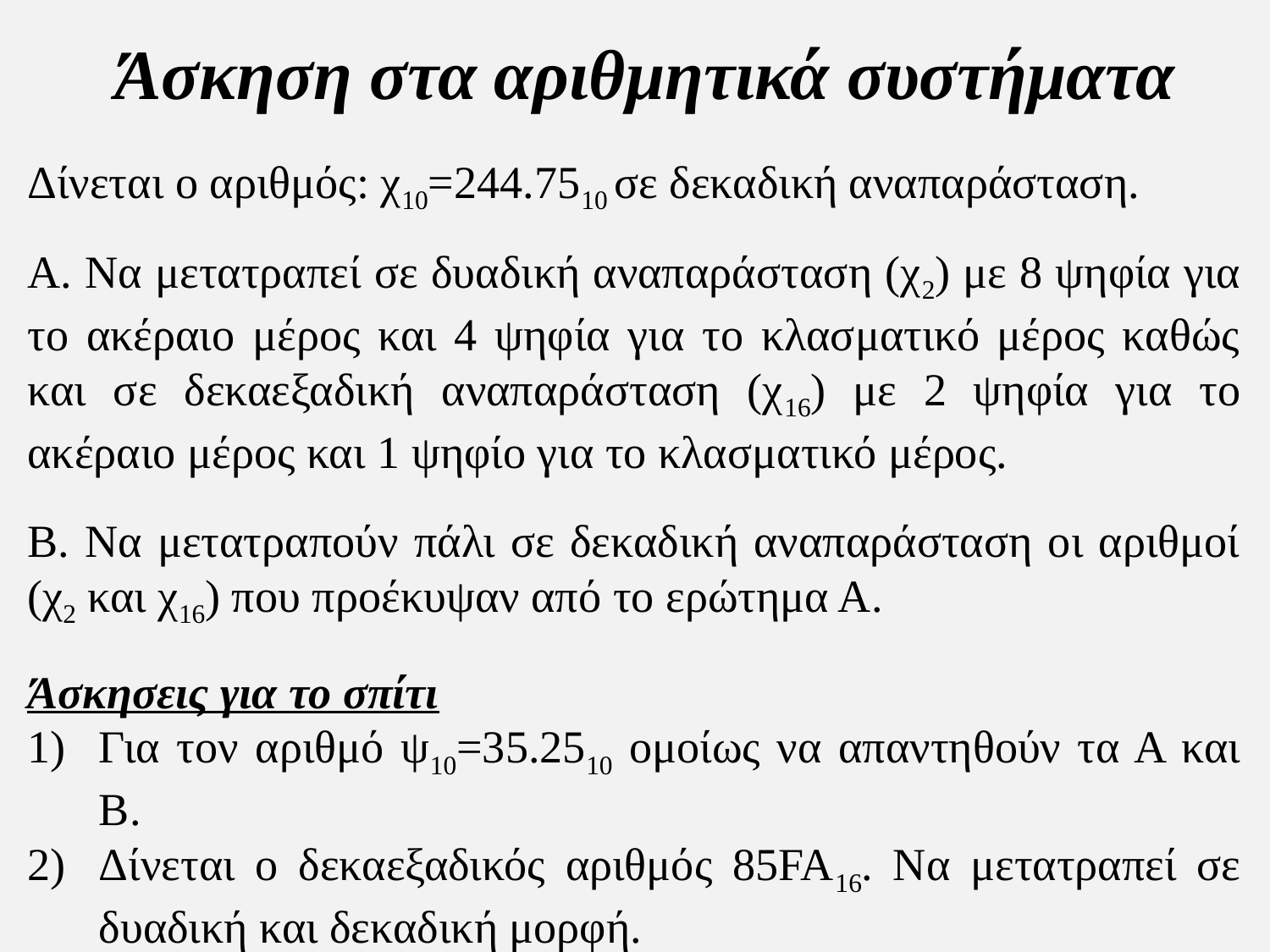

Άσκηση στα αριθμητικά συστήματα
Δίνεται ο αριθμός: χ10=244.7510 σε δεκαδική αναπαράσταση.
Α. Να μετατραπεί σε δυαδική αναπαράσταση (χ2) με 8 ψηφία για το ακέραιο μέρος και 4 ψηφία για το κλασματικό μέρος καθώς και σε δεκαεξαδική αναπαράσταση (χ16) με 2 ψηφία για το ακέραιο μέρος και 1 ψηφίο για το κλασματικό μέρος.

Β. Να μετατραπούν πάλι σε δεκαδική αναπαράσταση οι αριθμοί (χ2 και χ16) που προέκυψαν από το ερώτημα Α.

Άσκησεις για το σπίτι
Για τον αριθμό ψ10=35.2510 ομοίως να απαντηθούν τα Α και Β.
Δίνεται ο δεκαεξαδικός αριθμός 85FA16. Να μετατραπεί σε δυαδική και δεκαδική μορφή.